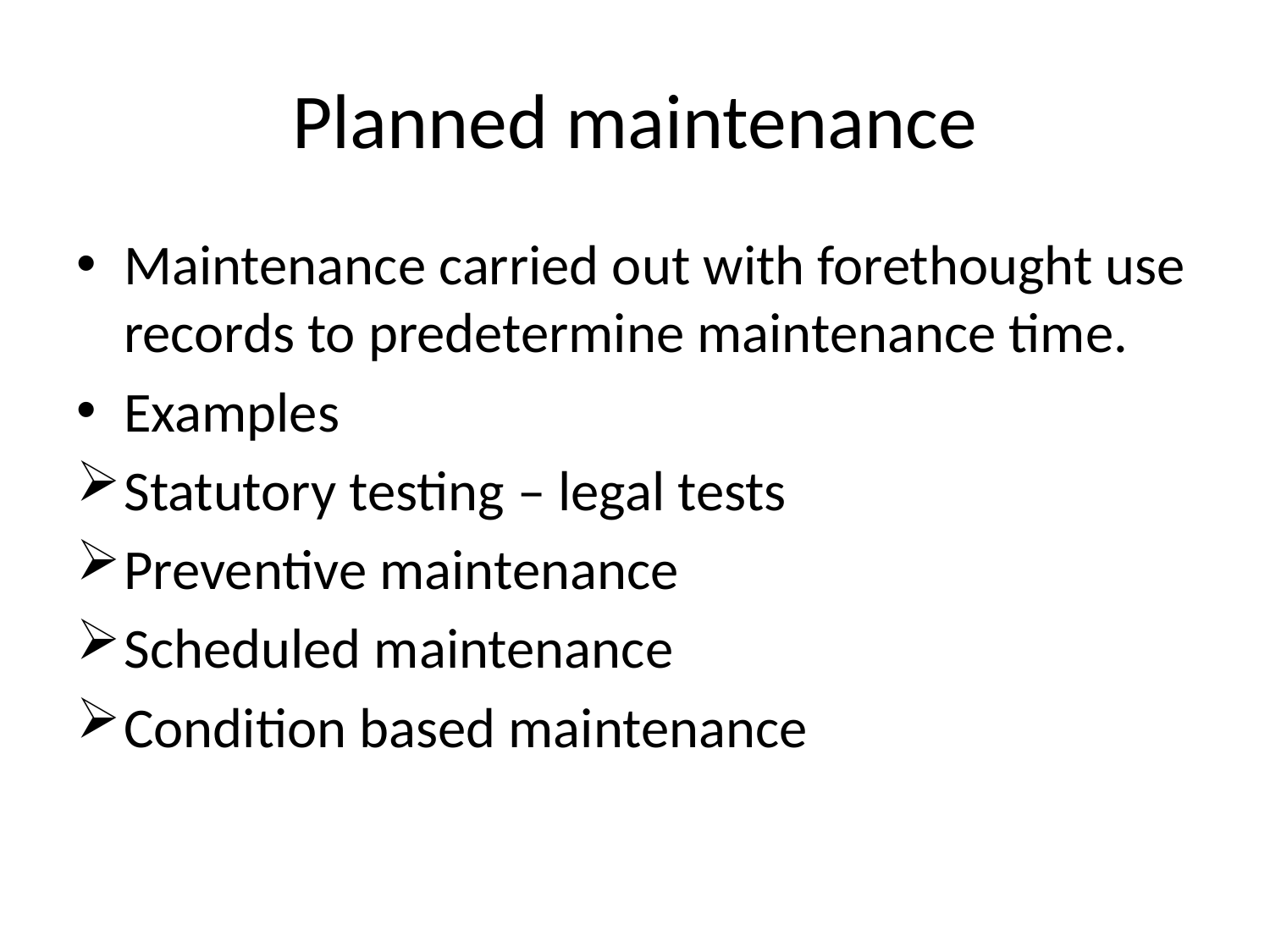

# Planned maintenance
Maintenance carried out with forethought use records to predetermine maintenance time.
Examples
Statutory testing – legal tests
Preventive maintenance
Scheduled maintenance
Condition based maintenance